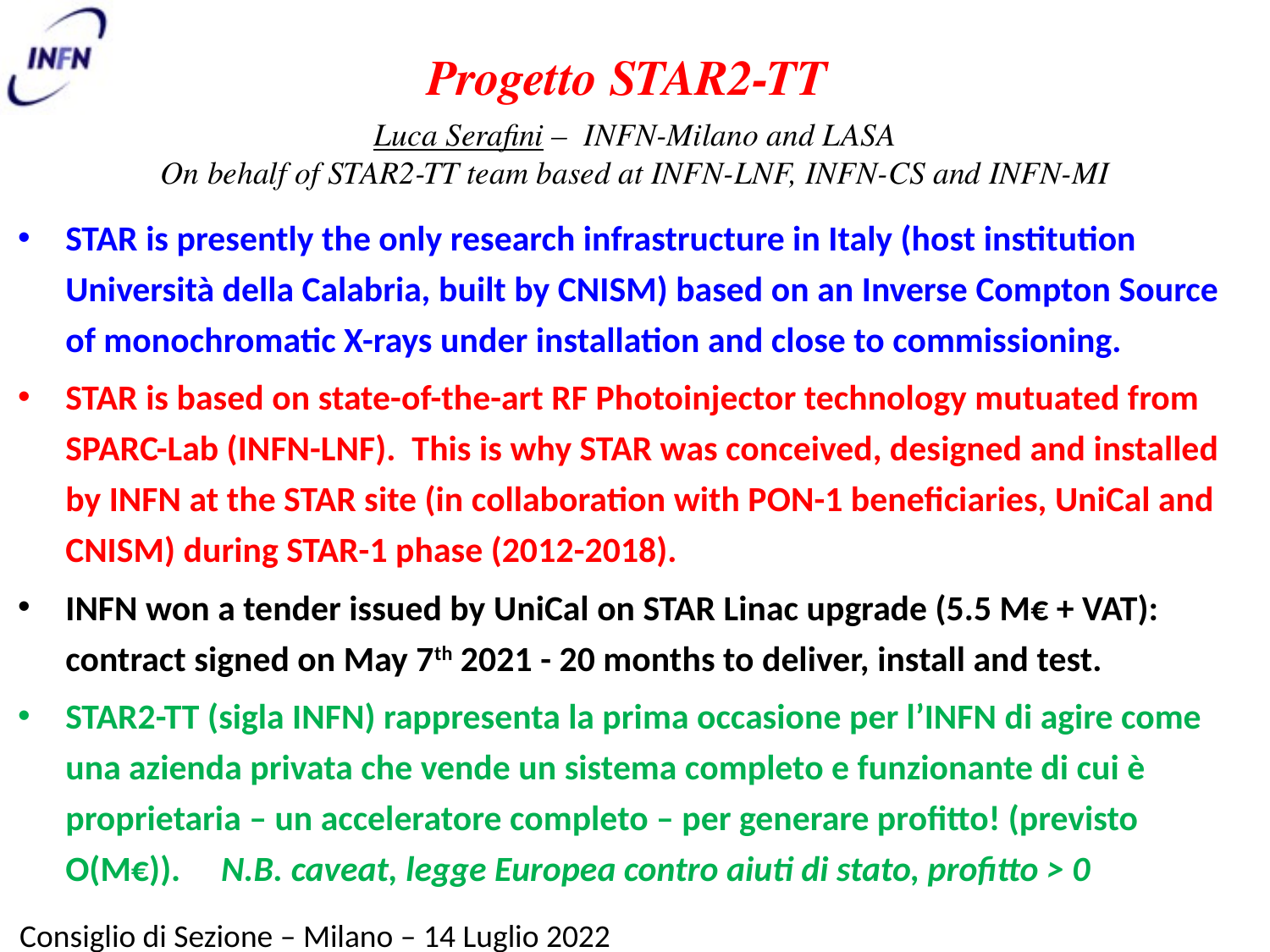

Progetto STAR2-TT
Luca Serafini –  INFN-Milano and LASA
On behalf of STAR2-TT team based at INFN-LNF, INFN-CS and INFN-MI
STAR is presently the only research infrastructure in Italy (host institution Università della Calabria, built by CNISM) based on an Inverse Compton Source of monochromatic X-rays under installation and close to commissioning.
STAR is based on state-of-the-art RF Photoinjector technology mutuated from SPARC-Lab (INFN-LNF).  This is why STAR was conceived, designed and installed by INFN at the STAR site (in collaboration with PON-1 beneficiaries, UniCal and CNISM) during STAR-1 phase (2012-2018).
INFN won a tender issued by UniCal on STAR Linac upgrade (5.5 M€ + VAT): contract signed on May 7th 2021 - 20 months to deliver, install and test.
STAR2-TT (sigla INFN) rappresenta la prima occasione per l’INFN di agire come una azienda privata che vende un sistema completo e funzionante di cui è proprietaria – un acceleratore completo – per generare profitto! (previsto O(M€)).     N.B. caveat, legge Europea contro aiuti di stato, profitto > 0
Consiglio di Sezione – Milano – 14 Luglio 2022